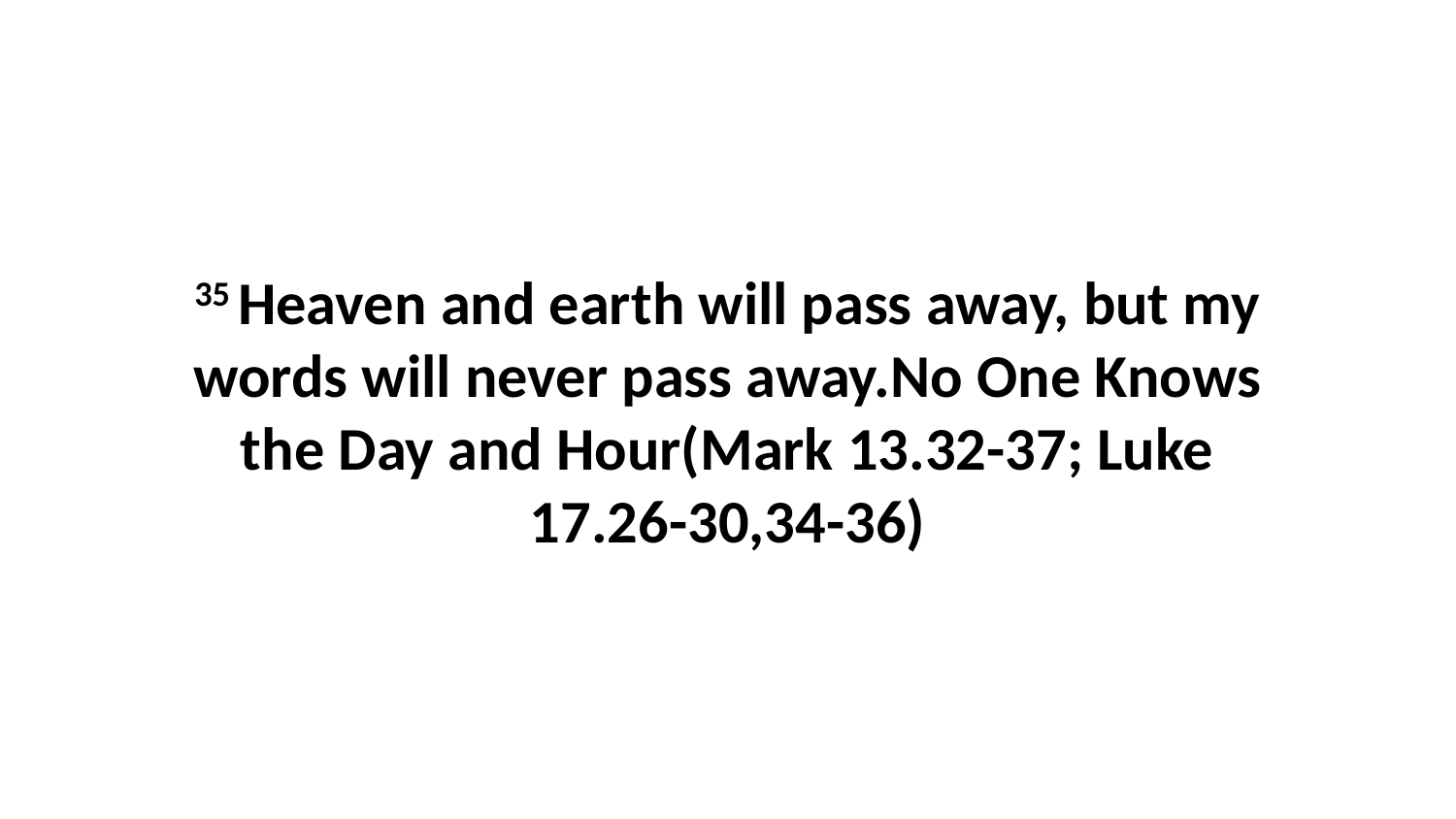

35 Heaven and earth will pass away, but my words will never pass away.No One Knows the Day and Hour(Mark 13.32-37; Luke 17.26-30,34-36)